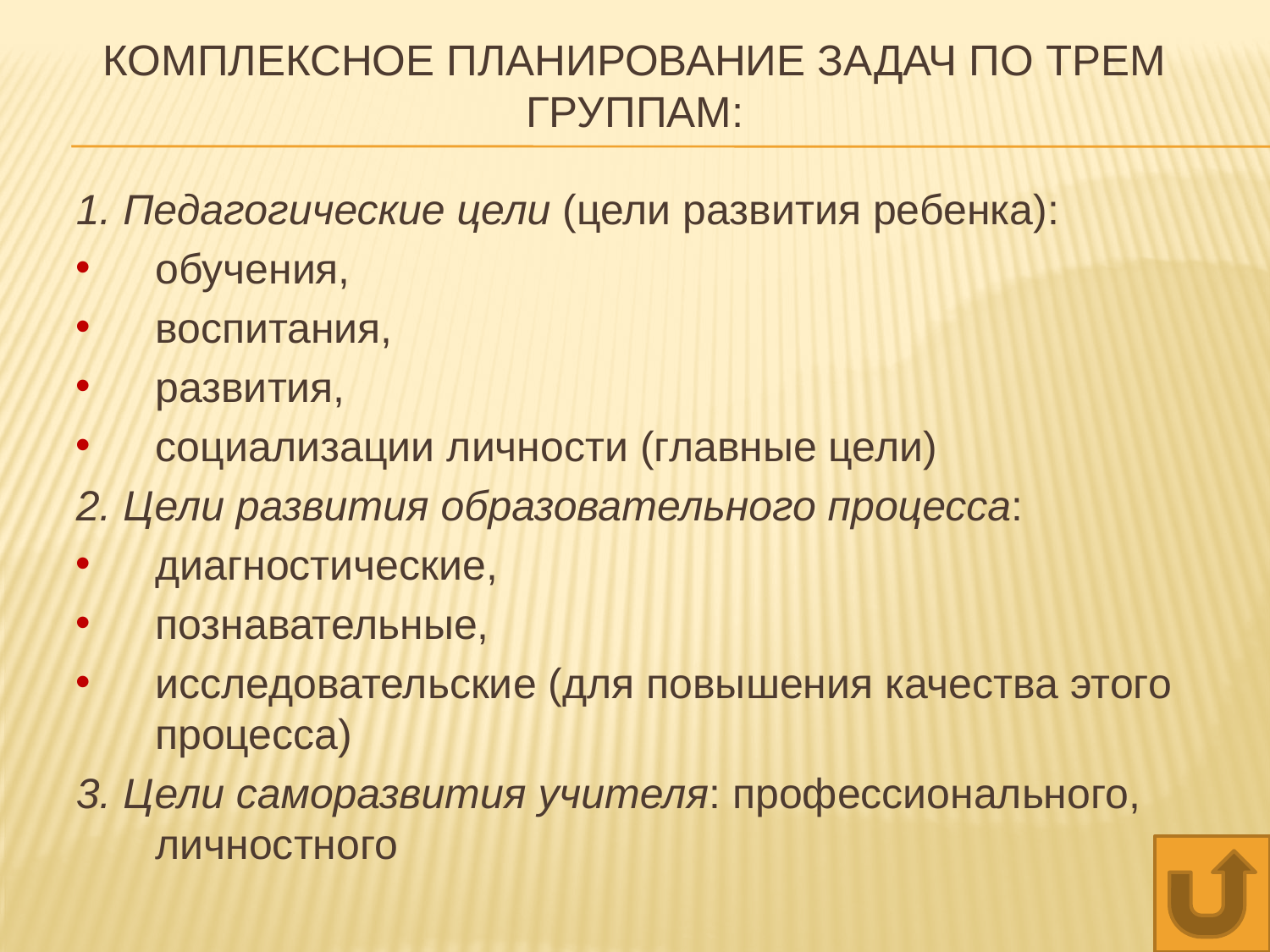

# Комплексное планирование задач по трем группам:
1. Педагогические цели (цели развития ребенка):
обучения,
воспитания,
развития,
социализации личности (главные цели)
2. Цели развития образовательного процесса:
диагностические,
познавательные,
исследовательские (для повышения качества этого процесса)
3. Цели саморазвития учителя: профессионального, личностного